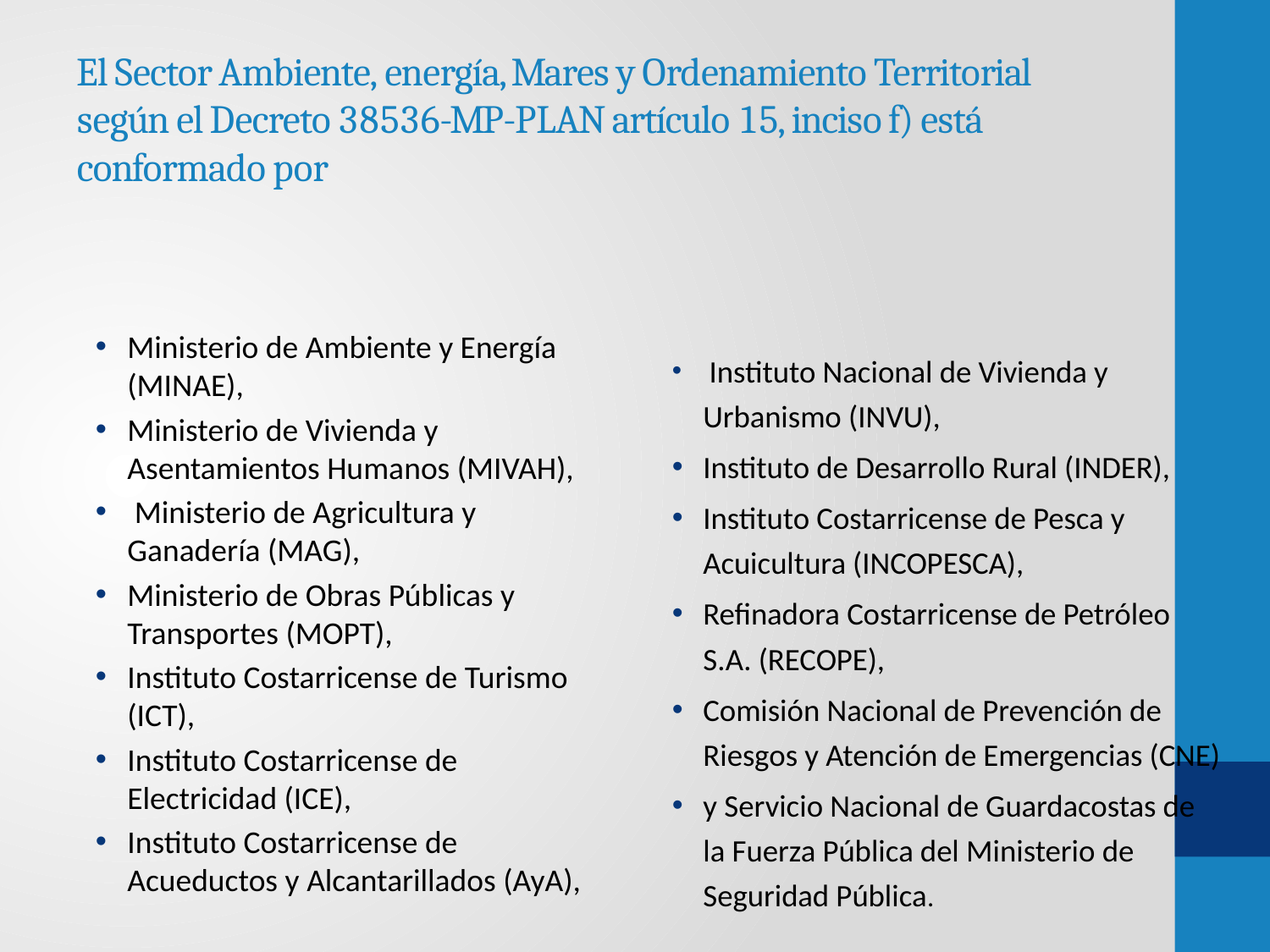

# El Sector Ambiente, energía, Mares y Ordenamiento Territorial según el Decreto 38536-MP-PLAN artículo 15, inciso f) está conformado por
Ministerio de Ambiente y Energía (MINAE),
Ministerio de Vivienda y Asentamientos Humanos (MIVAH),
 Ministerio de Agricultura y Ganadería (MAG),
Ministerio de Obras Públicas y Transportes (MOPT),
Instituto Costarricense de Turismo (ICT),
Instituto Costarricense de Electricidad (ICE),
Instituto Costarricense de Acueductos y Alcantarillados (AyA),
 Instituto Nacional de Vivienda y Urbanismo (INVU),
Instituto de Desarrollo Rural (INDER),
Instituto Costarricense de Pesca y Acuicultura (INCOPESCA),
Refinadora Costarricense de Petróleo S.A. (RECOPE),
Comisión Nacional de Prevención de Riesgos y Atención de Emergencias (CNE)
y Servicio Nacional de Guardacostas de la Fuerza Pública del Ministerio de Seguridad Pública.